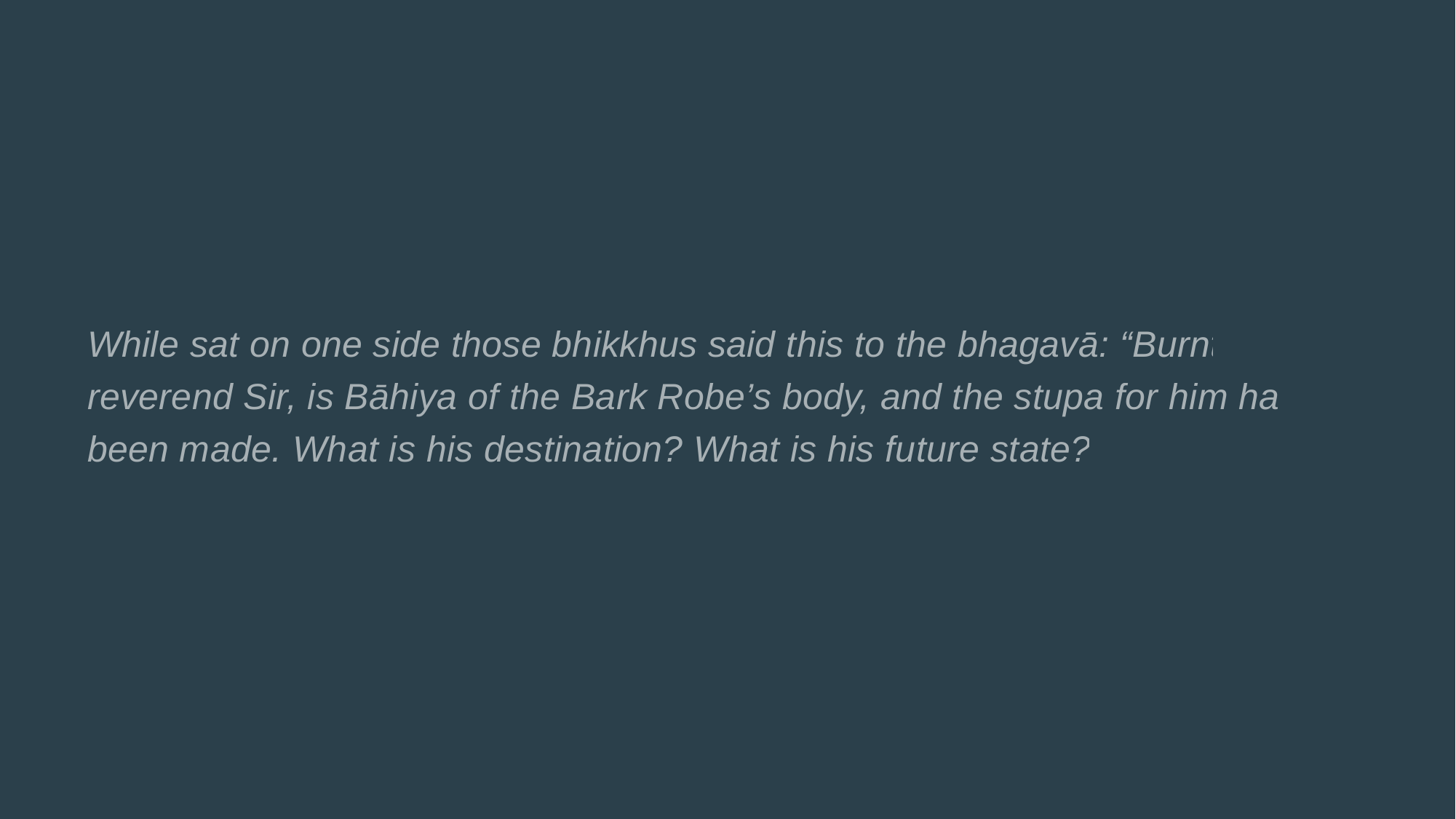

While sat on one side those bhikkhus said this to the bhagavā: “Burnt, reverend Sir, is Bāhiya of the Bark Robe’s body, and the stupa for him has been made. What is his destination? What is his future state?”